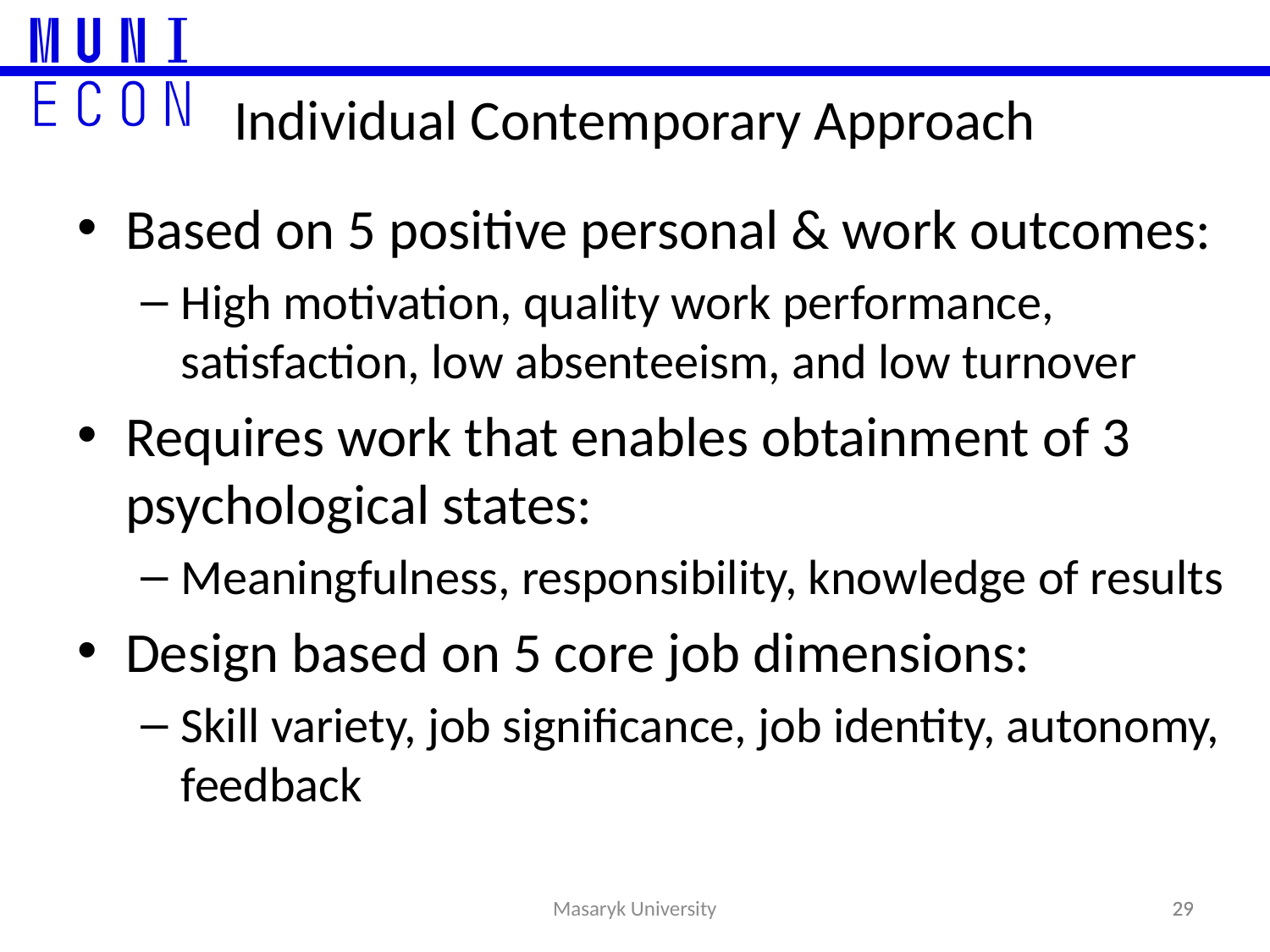

# Individual Contemporary Approach
Based on 5 positive personal & work outcomes:
High motivation, quality work performance, satisfaction, low absenteeism, and low turnover
Requires work that enables obtainment of 3 psychological states:
Meaningfulness, responsibility, knowledge of results
Design based on 5 core job dimensions:
Skill variety, job significance, job identity, autonomy, feedback
29
29
Masaryk University